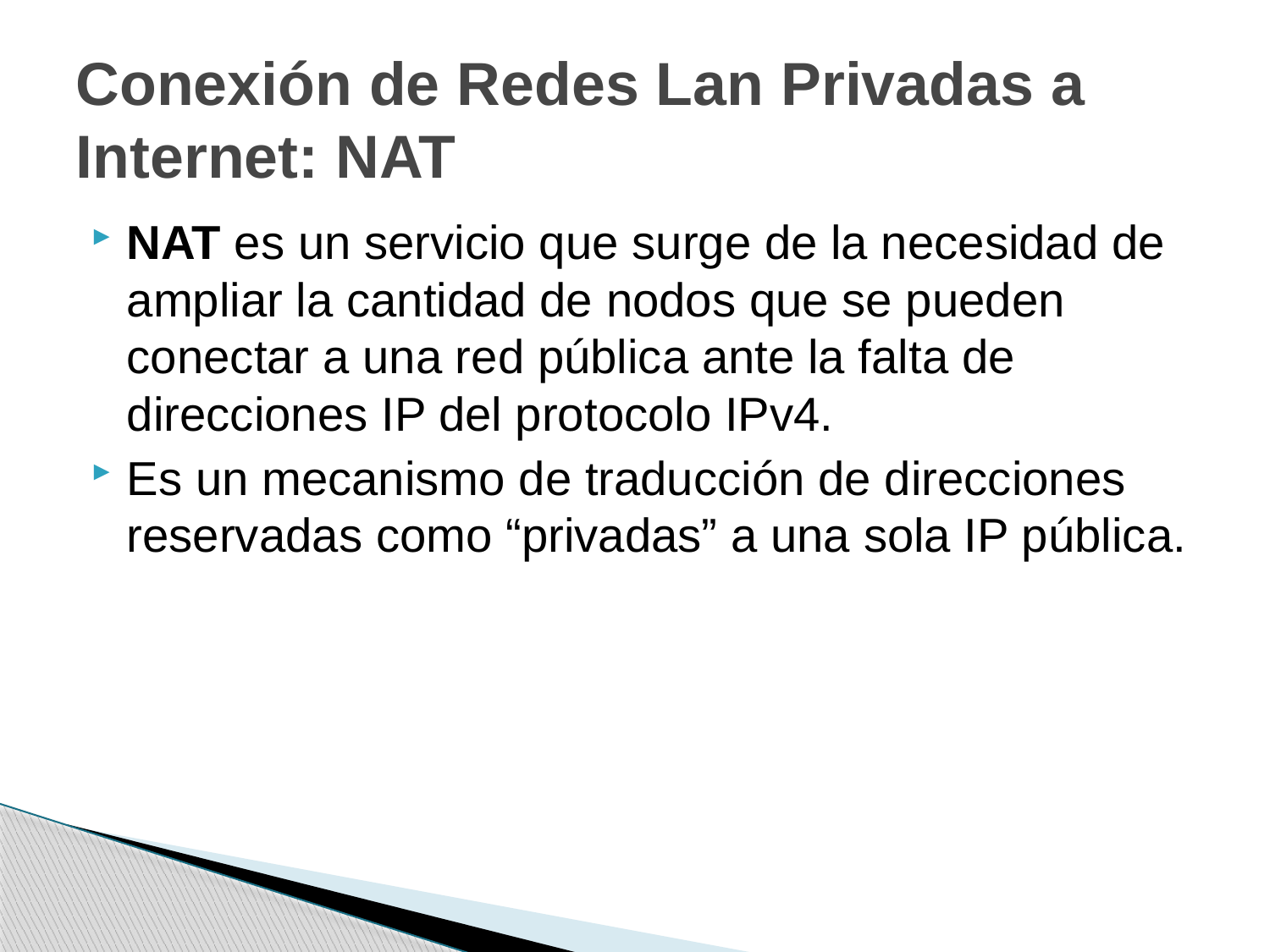

# Conexión de Redes Lan Privadas a Internet: NAT
NAT es un servicio que surge de la necesidad de ampliar la cantidad de nodos que se pueden conectar a una red pública ante la falta de direcciones IP del protocolo IPv4.
Es un mecanismo de traducción de direcciones reservadas como “privadas” a una sola IP pública.